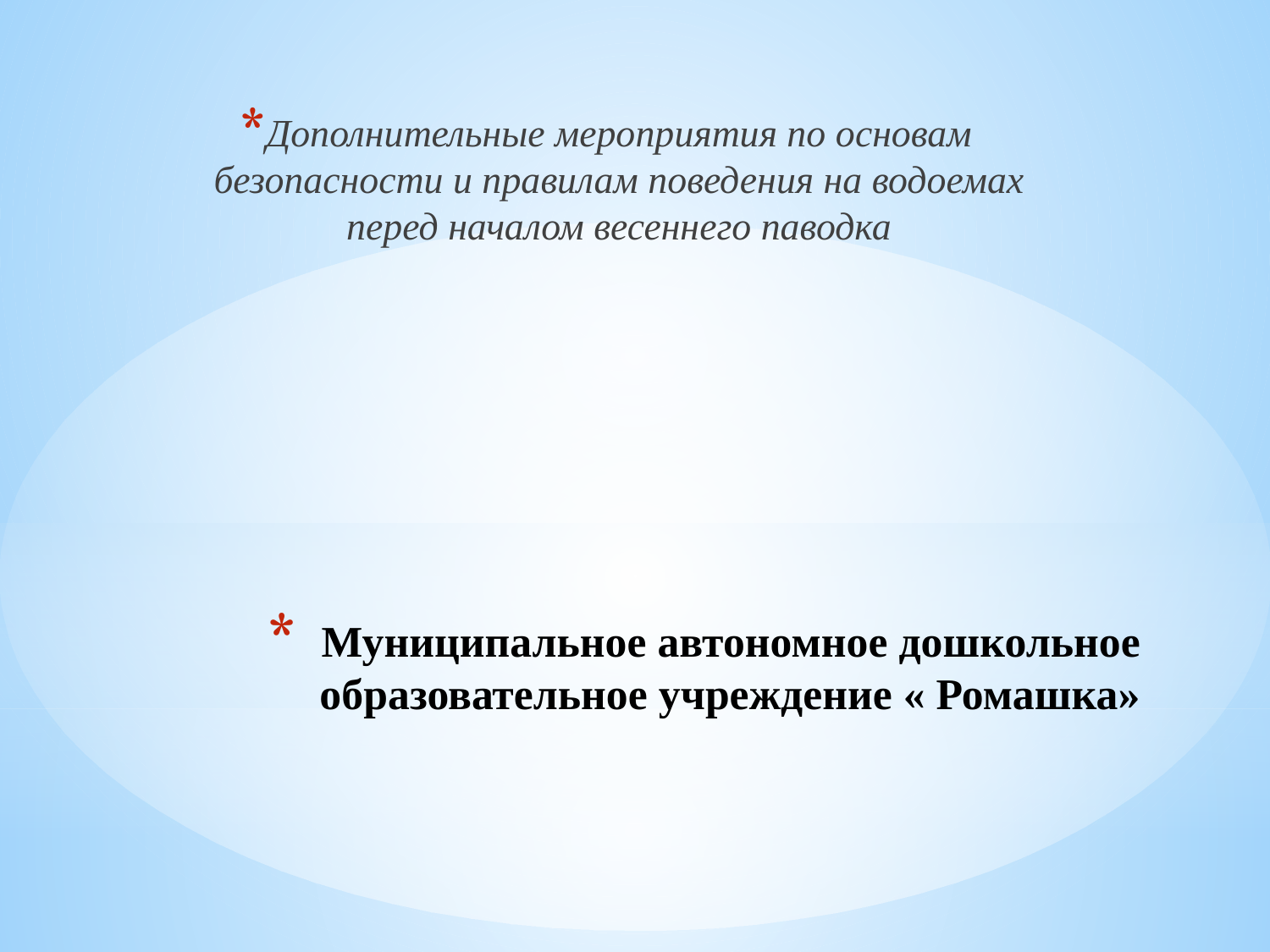

Дополнительные мероприятия по основам безопасности и правилам поведения на водоемах перед началом весеннего паводка
# Муниципальное автономное дошкольное образовательное учреждение « Ромашка»